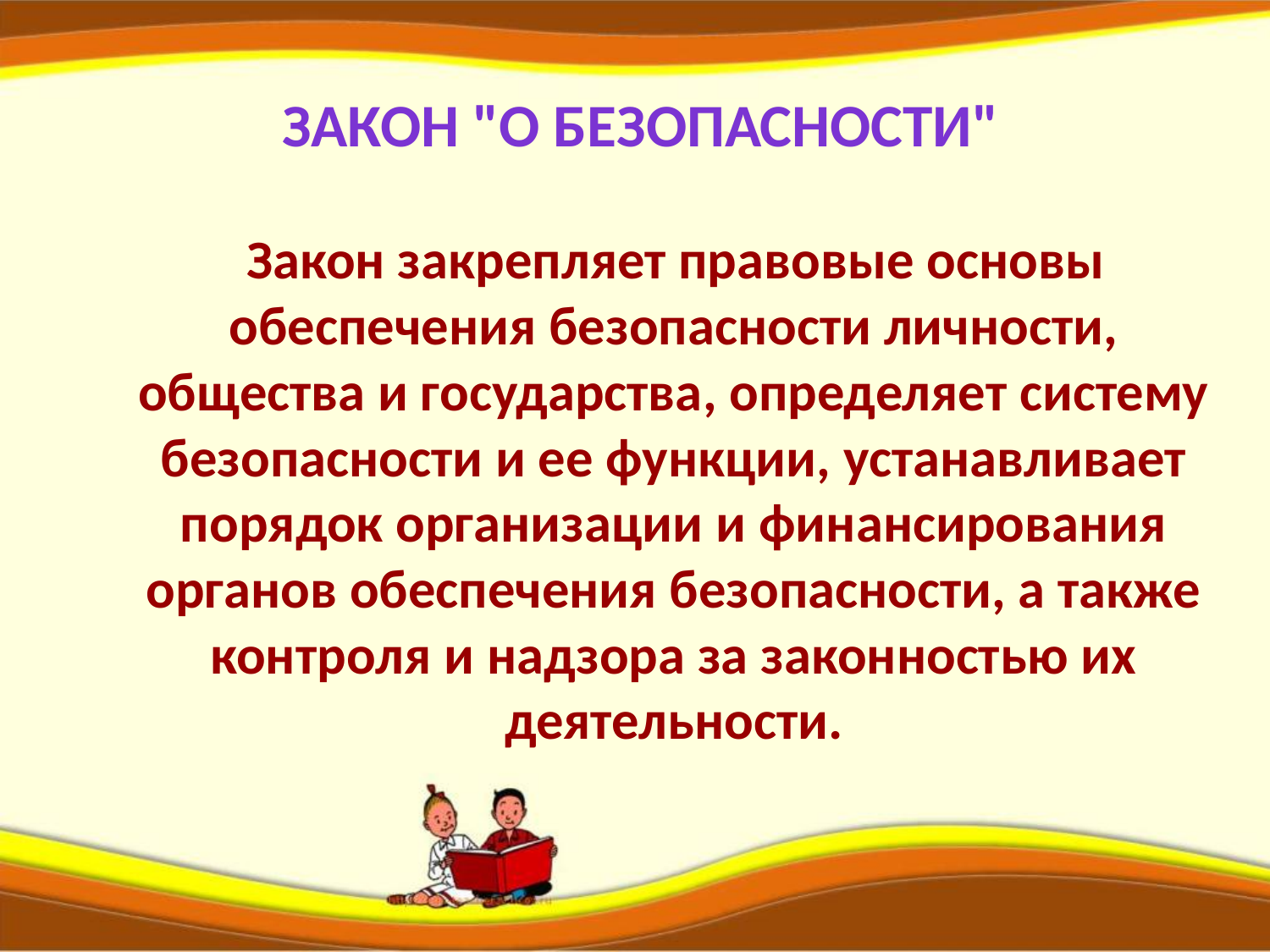

# Закон "О безопасности"
    Закон закрепляет правовые основы обеспечения безопасности личности, общества и государства, определяет систему безопасности и ее функции, устанавливает порядок организации и финансирования органов обеспечения безопасности, а также контроля и надзора за законностью их деятельности.